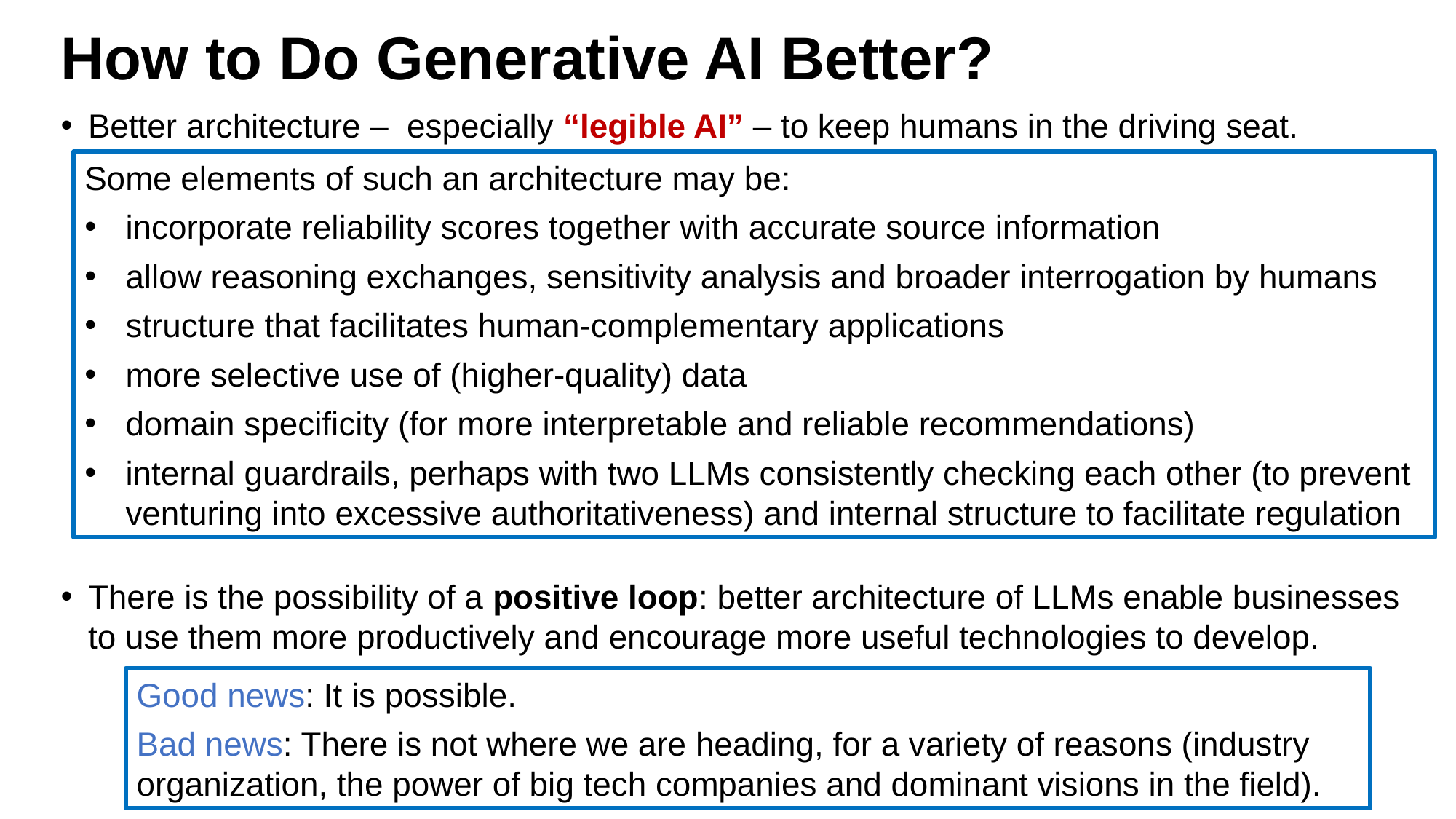

# How to Do Generative AI Better?
Better architecture –  especially “legible AI” – to keep humans in the driving seat.

There is the possibility of a positive loop: better architecture of LLMs enable businesses to use them more productively and encourage more useful technologies to develop.

Some elements of such an architecture may be:
incorporate reliability scores together with accurate source information
allow reasoning exchanges, sensitivity analysis and broader interrogation by humans
structure that facilitates human-complementary applications
more selective use of (higher-quality) data
domain specificity (for more interpretable and reliable recommendations)
internal guardrails, perhaps with two LLMs consistently checking each other (to prevent venturing into excessive authoritativeness) and internal structure to facilitate regulation
Good news: It is possible.
Bad news: There is not where we are heading, for a variety of reasons (industry organization, the power of big tech companies and dominant visions in the field).